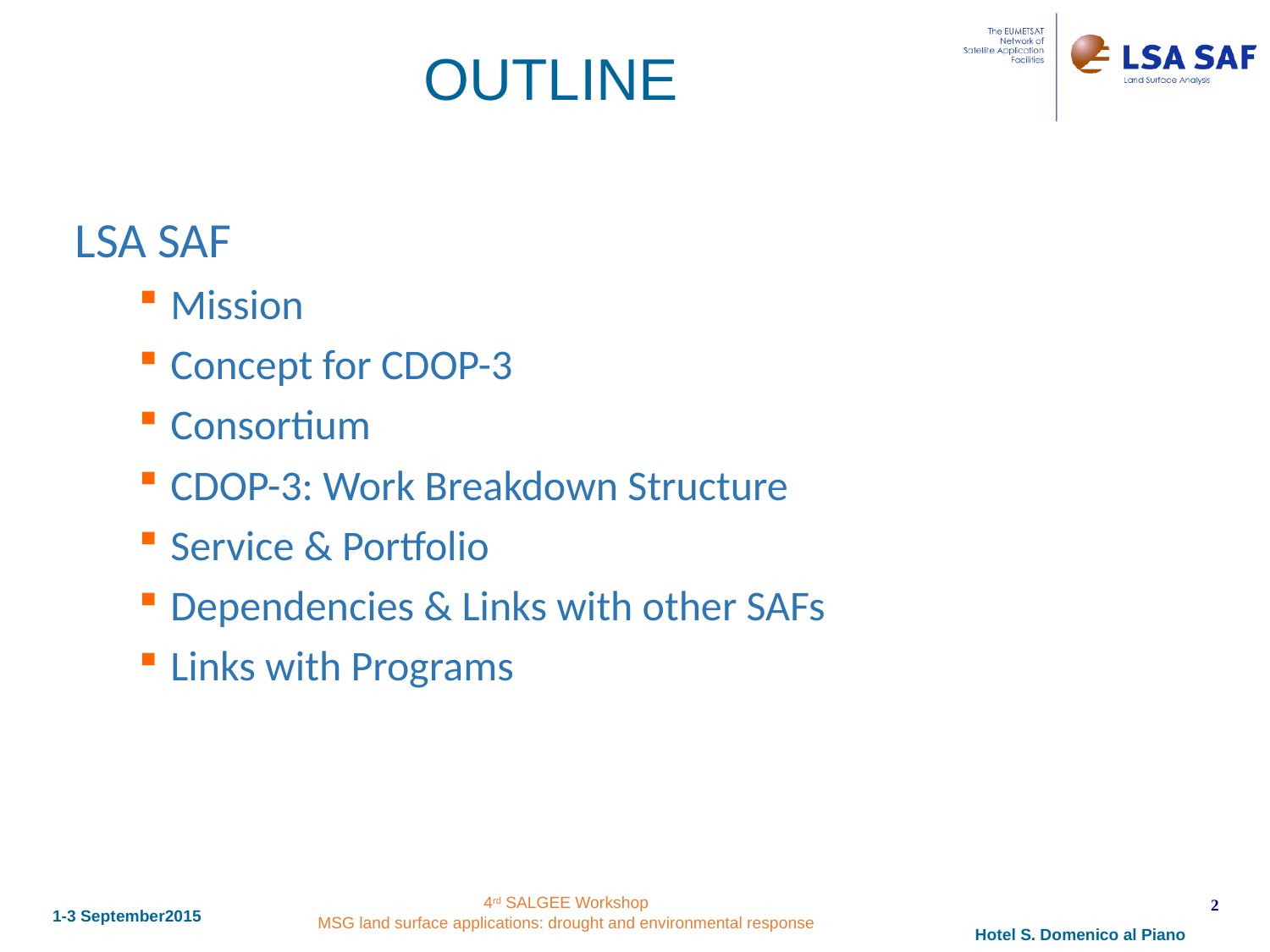

# OUTLINE
LSA SAF
Mission
Concept for CDOP-3
Consortium
CDOP-3: Work Breakdown Structure
Service & Portfolio
Dependencies & Links with other SAFs
Links with Programs